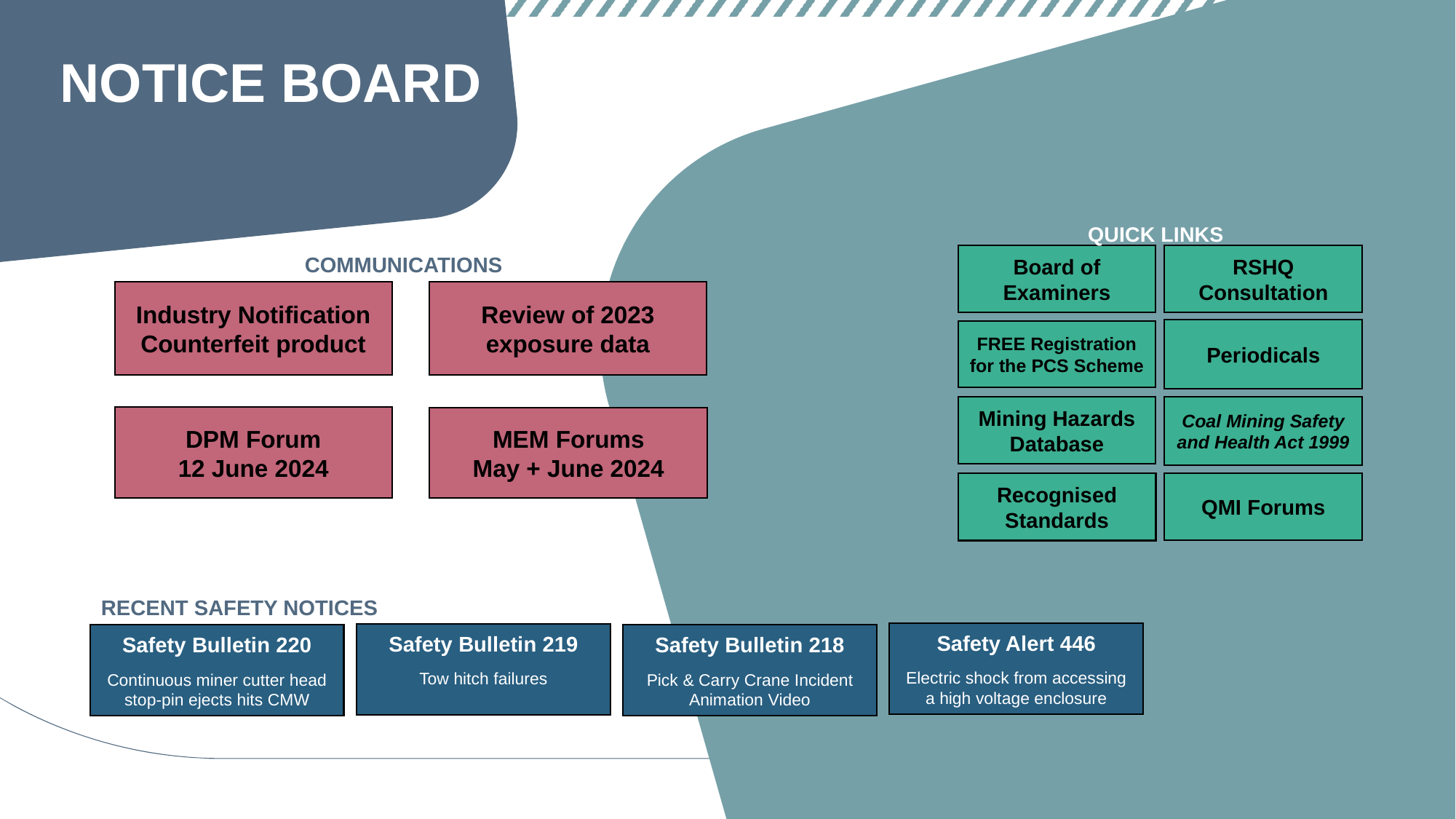

# NOTICE BOARD
QUICK LINKS
Board of Examiners
RSHQ Consultation
COMMUNICATIONS
Industry Notification
Counterfeit product
Review of 2023 exposure data
Periodicals
FREE Registration for the PCS Scheme
Coal Mining Safety and Health Act 1999
Mining Hazards Database
DPM Forum
12 June 2024
MEM Forums
May + June 2024
QMI Forums
Recognised Standards
RECENT SAFETY NOTICES
Safety Alert 446
Electric shock from accessing a high voltage enclosure
Safety Bulletin 219
Tow hitch failures

Safety Bulletin 220
Continuous miner cutter head stop-pin ejects hits CMW
Safety Bulletin 218
Pick & Carry Crane Incident
Animation Video